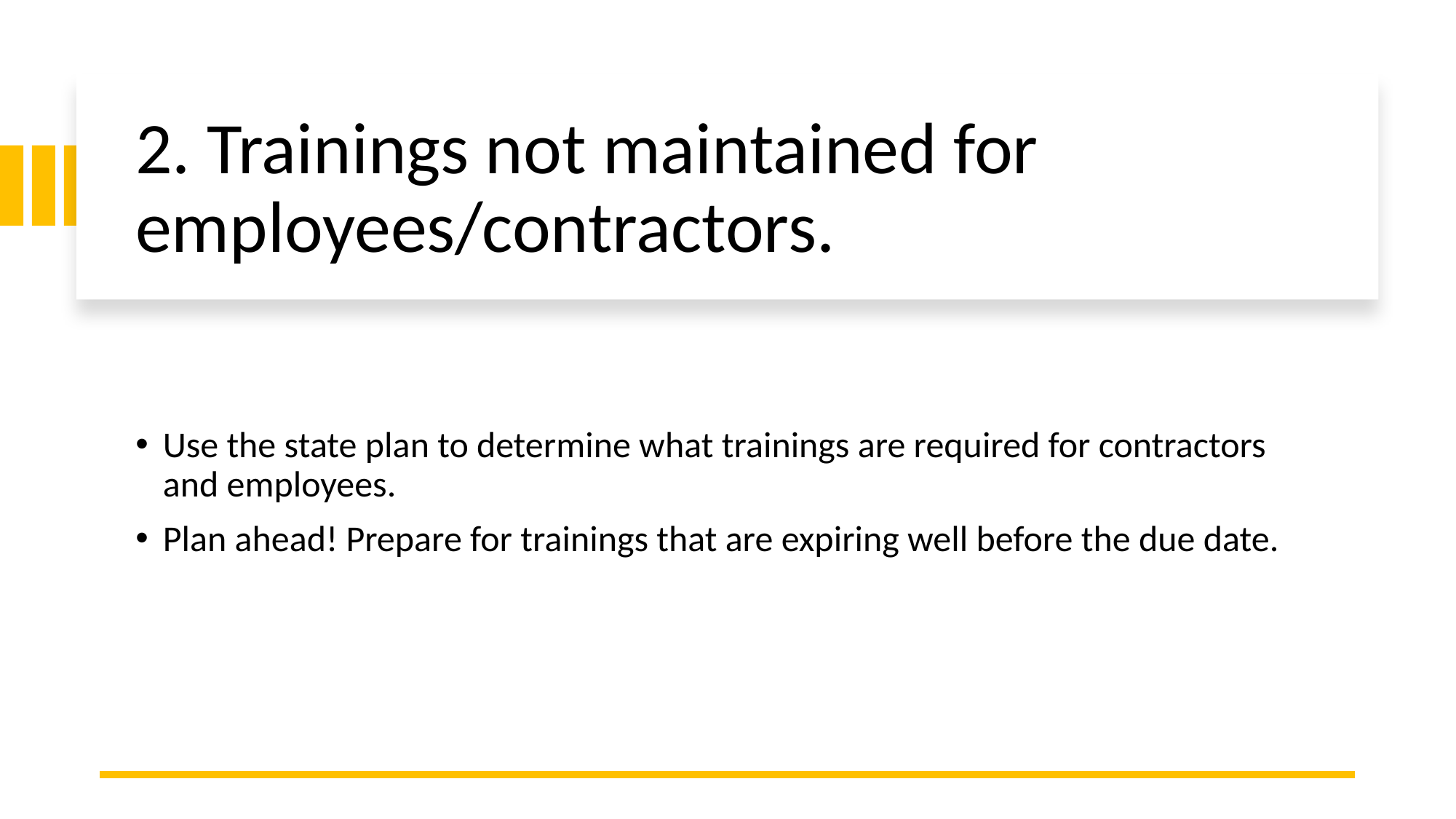

# 2. Trainings not maintained for employees/contractors.

Use the state plan to determine what trainings are required for contractors and employees.
Plan ahead! Prepare for trainings that are expiring well before the due date.